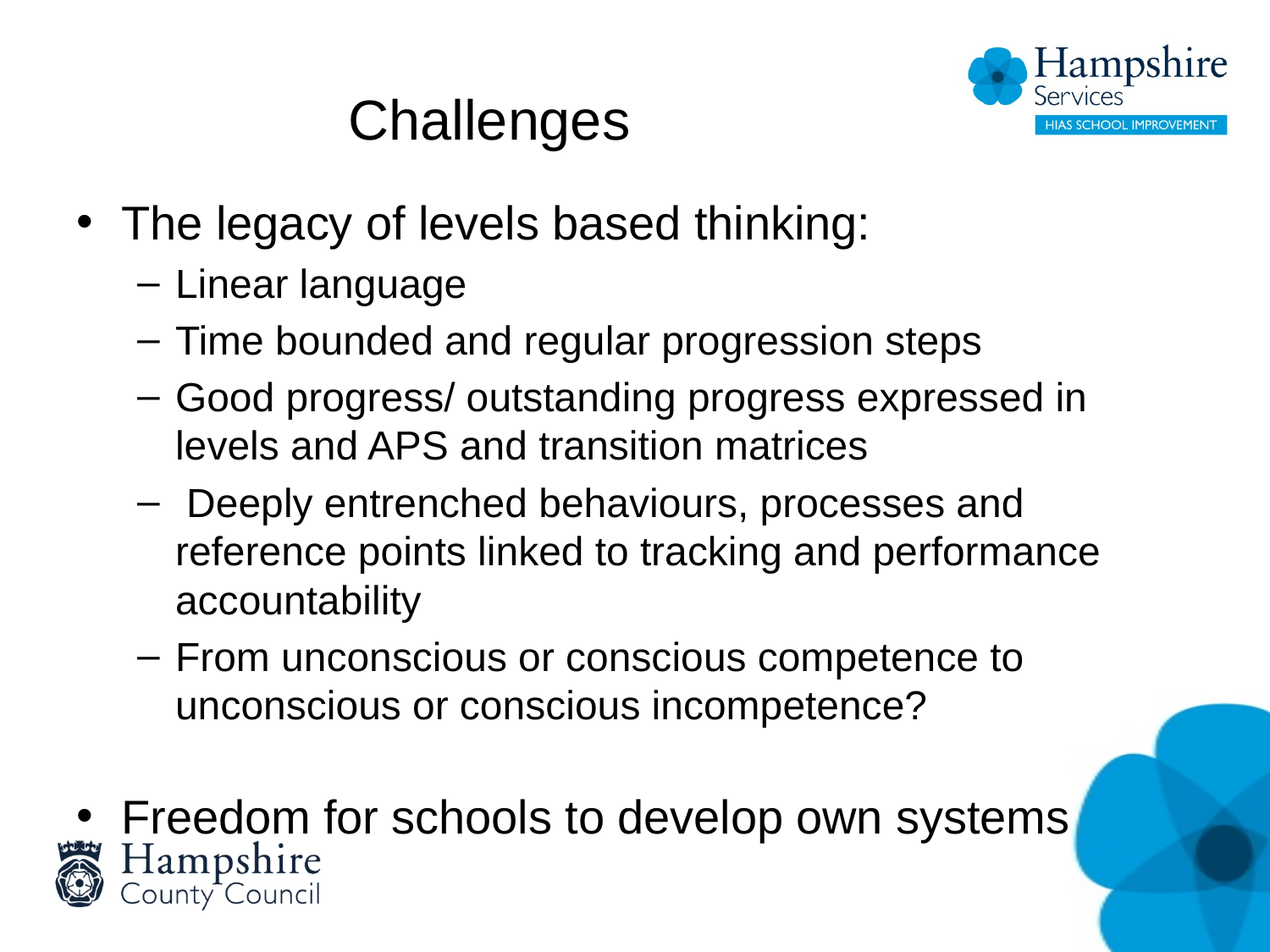

# Challenges
The legacy of levels based thinking:
Linear language
Time bounded and regular progression steps
Good progress/ outstanding progress expressed in levels and APS and transition matrices
 Deeply entrenched behaviours, processes and reference points linked to tracking and performance accountability
From unconscious or conscious competence to unconscious or conscious incompetence?
Freedom for schools to develop own systems